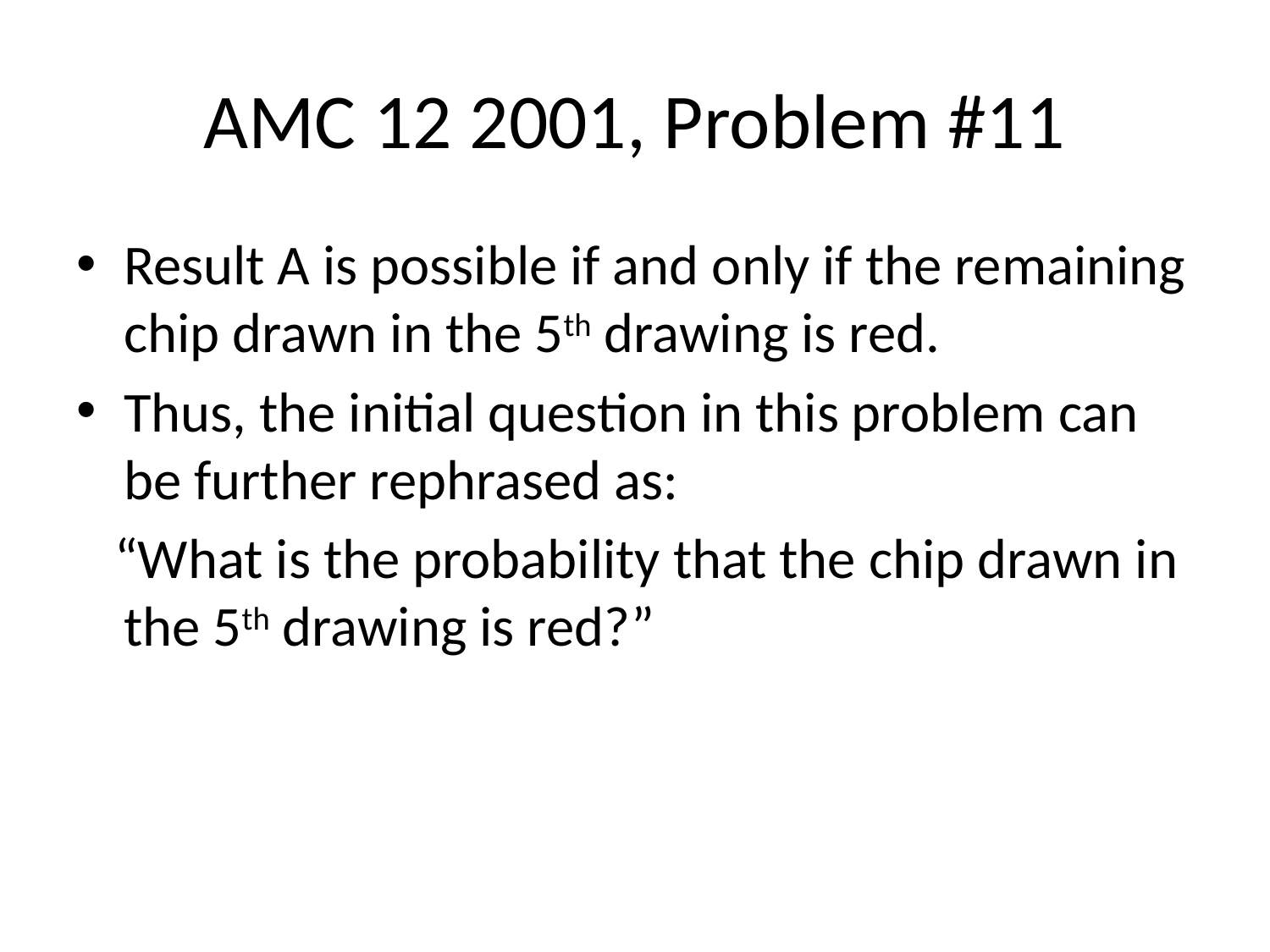

# AMC 12 2001, Problem #11
Result A is possible if and only if the remaining chip drawn in the 5th drawing is red.
Thus, the initial question in this problem can be further rephrased as:
   “What is the probability that the chip drawn in the 5th drawing is red?”